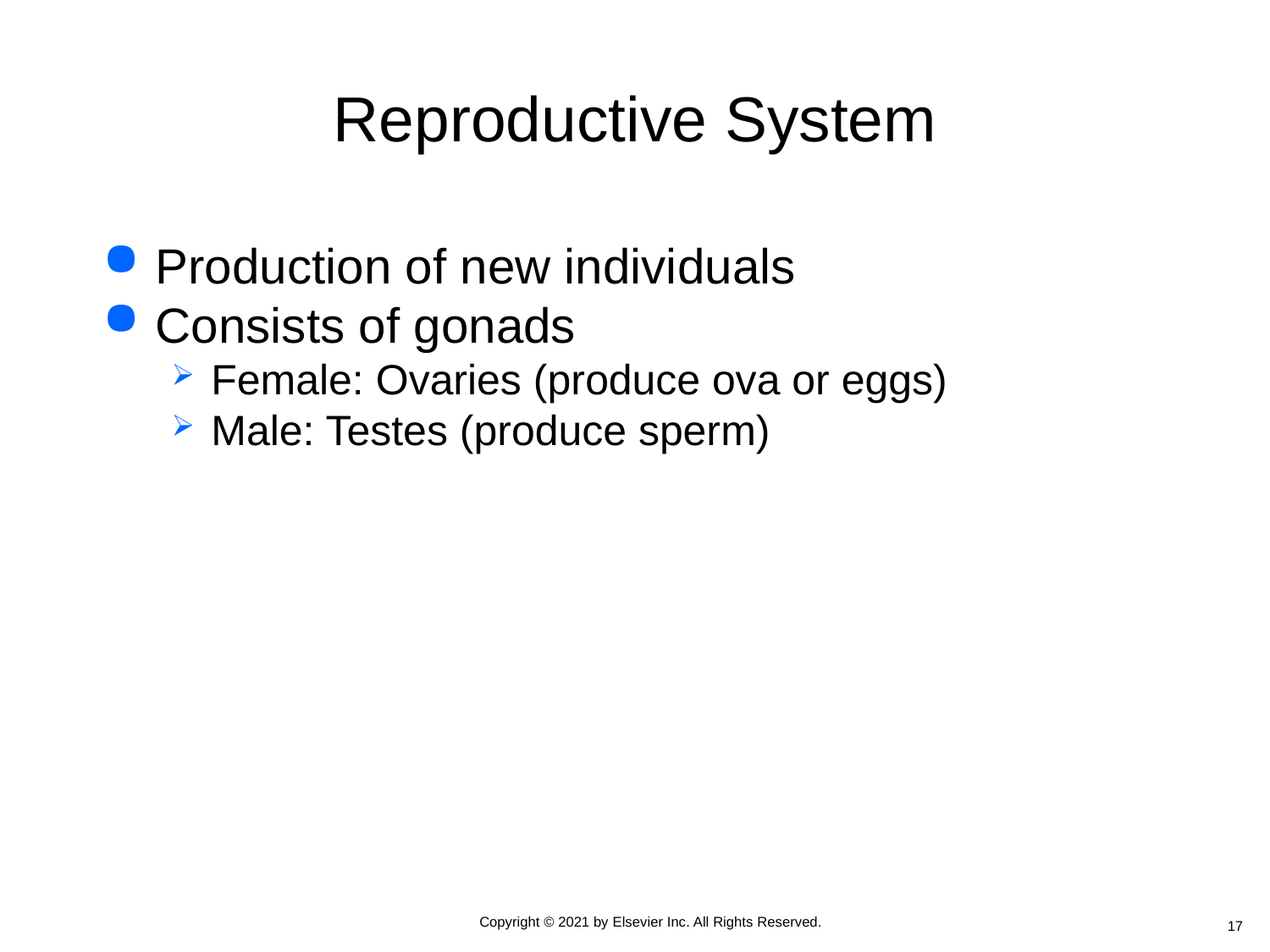

# Reproductive System
Production of new individuals
Consists of gonads
Female: Ovaries (produce ova or eggs)
Male: Testes (produce sperm)
17